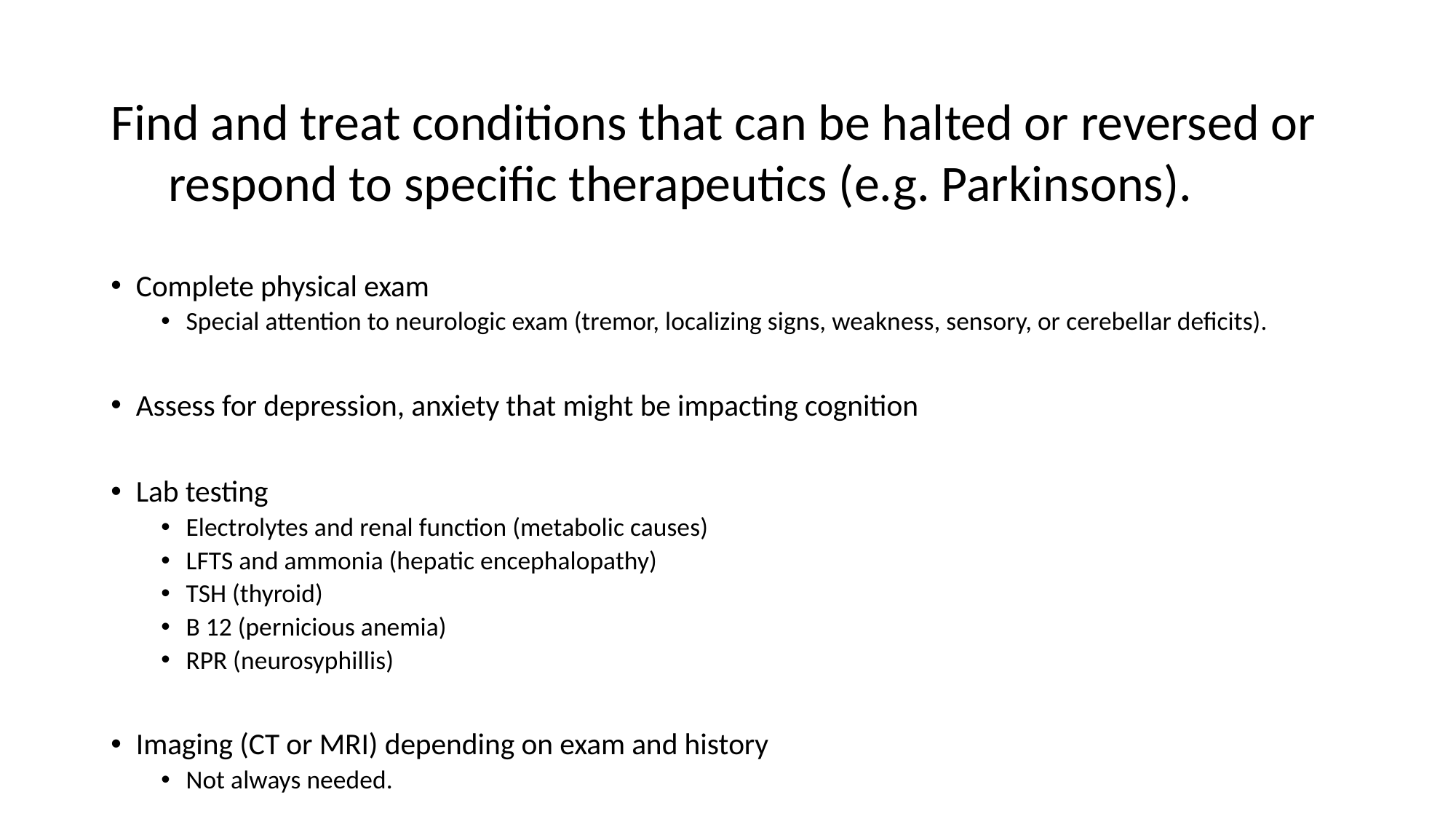

# Find and treat conditions that can be halted or reversed or respond to specific therapeutics (e.g. Parkinsons).

Complete physical exam
Special attention to neurologic exam (tremor, localizing signs, weakness, sensory, or cerebellar deficits).

Assess for depression, anxiety that might be impacting cognition

Lab testing
Electrolytes and renal function (metabolic causes)
LFTS and ammonia (hepatic encephalopathy)
TSH (thyroid)
B 12 (pernicious anemia)
RPR (neurosyphillis)

Imaging (CT or MRI) depending on exam and history
Not always needed.